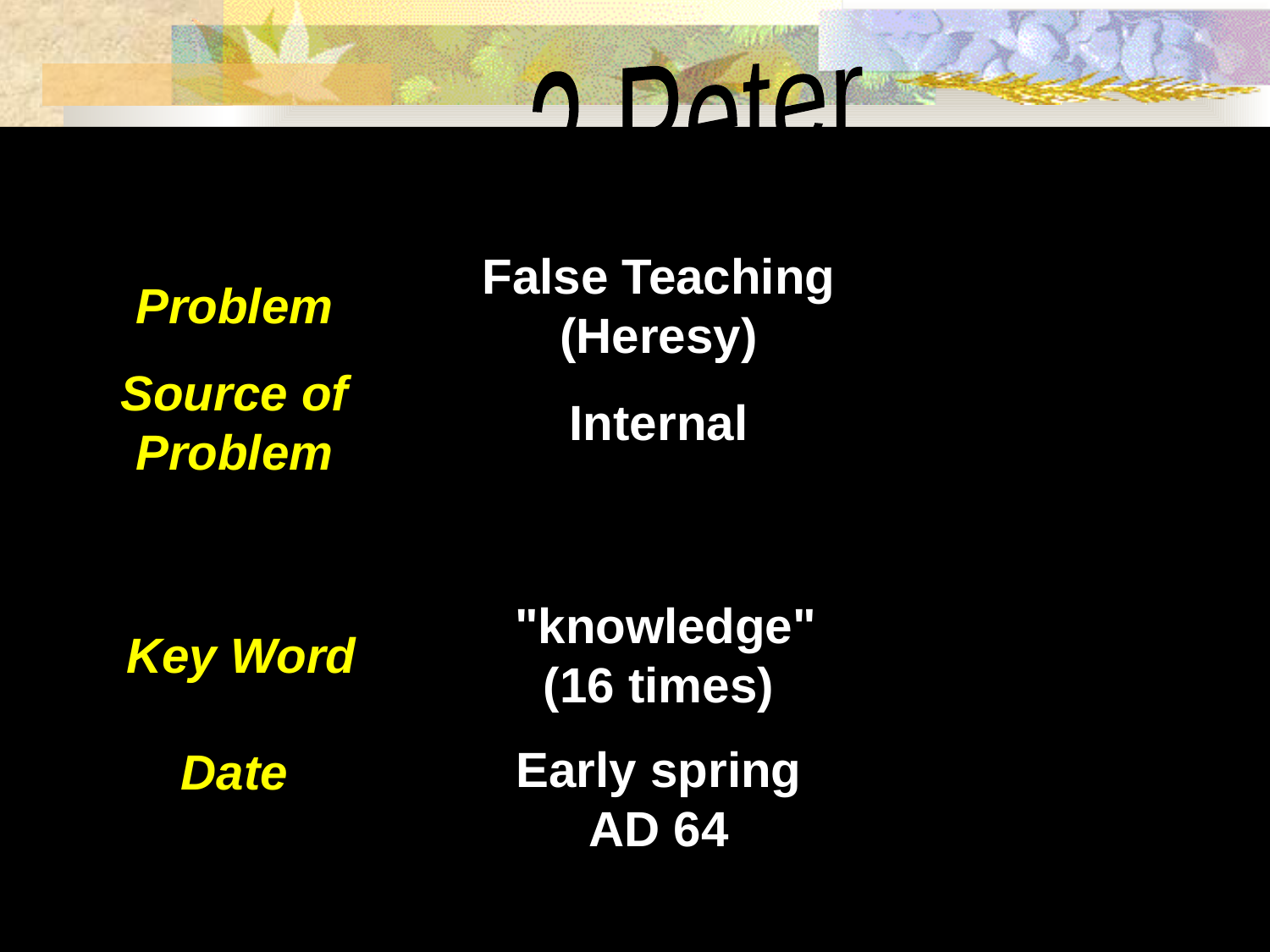

287
2 Peter

Problem
False Teaching (Heresy)
Source of Problem
Internal
 Key Word
 "knowledge"
(16 times)
Date
 Early spring
AD 64